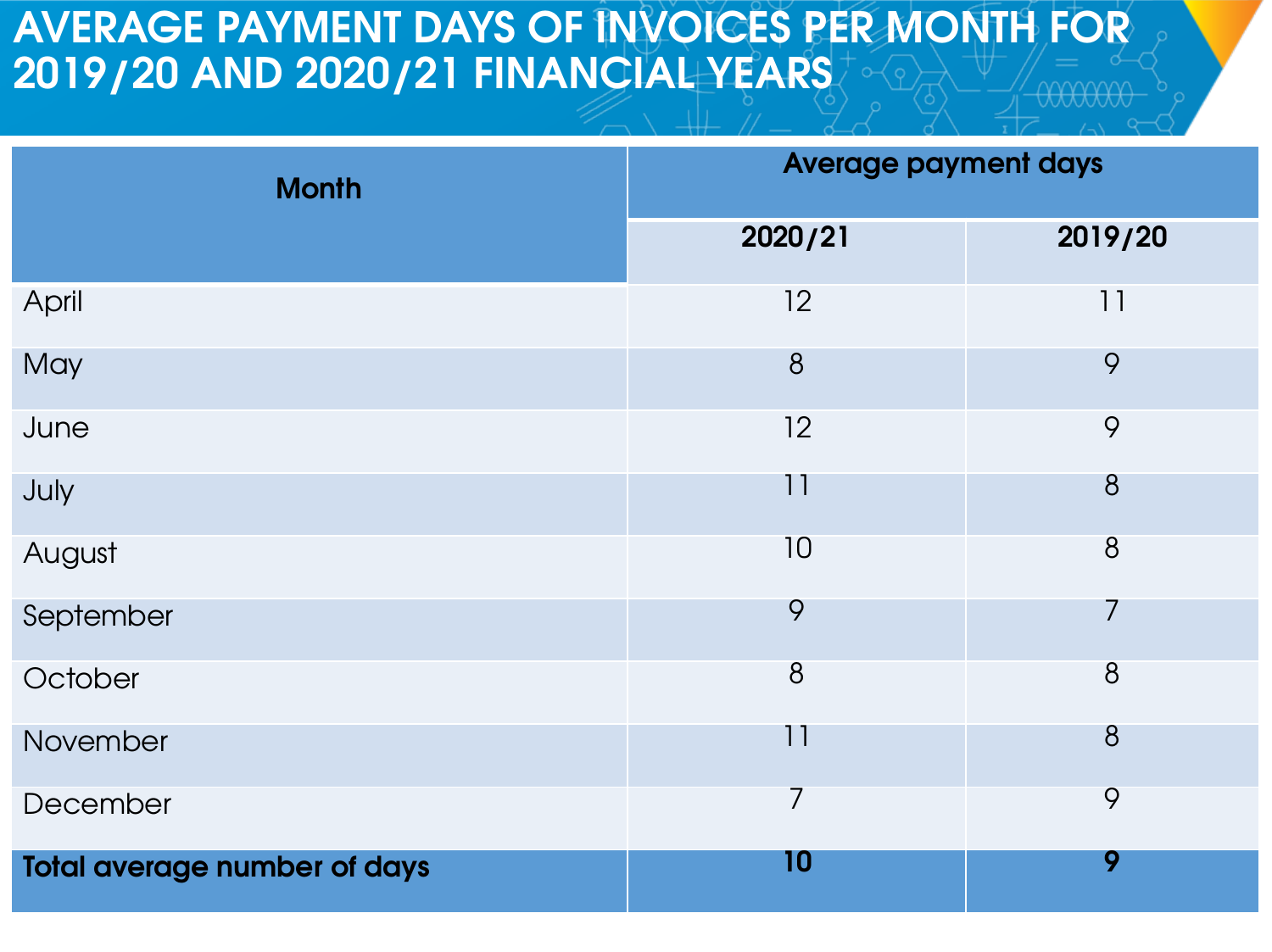

# AVERAGE PAYMENT DAYS OF INVOICES PER MONTH FOR 2019/20 AND 2020/21 FINANCIAL YEARS
| Month | Average payment days |  |
| --- | --- | --- |
|  | 2020/21 | 2019/20 |
| April | 12 | 11 |
| May | 8 | 9 |
| June | 12 | 9 |
| July | 11 | 8 |
| August | 10 | 8 |
| September | 9 | 7 |
| October | 8 | 8 |
| November | 11 | 8 |
| December | 7 | 9 |
| Total average number of days | 10 | 9 |
60